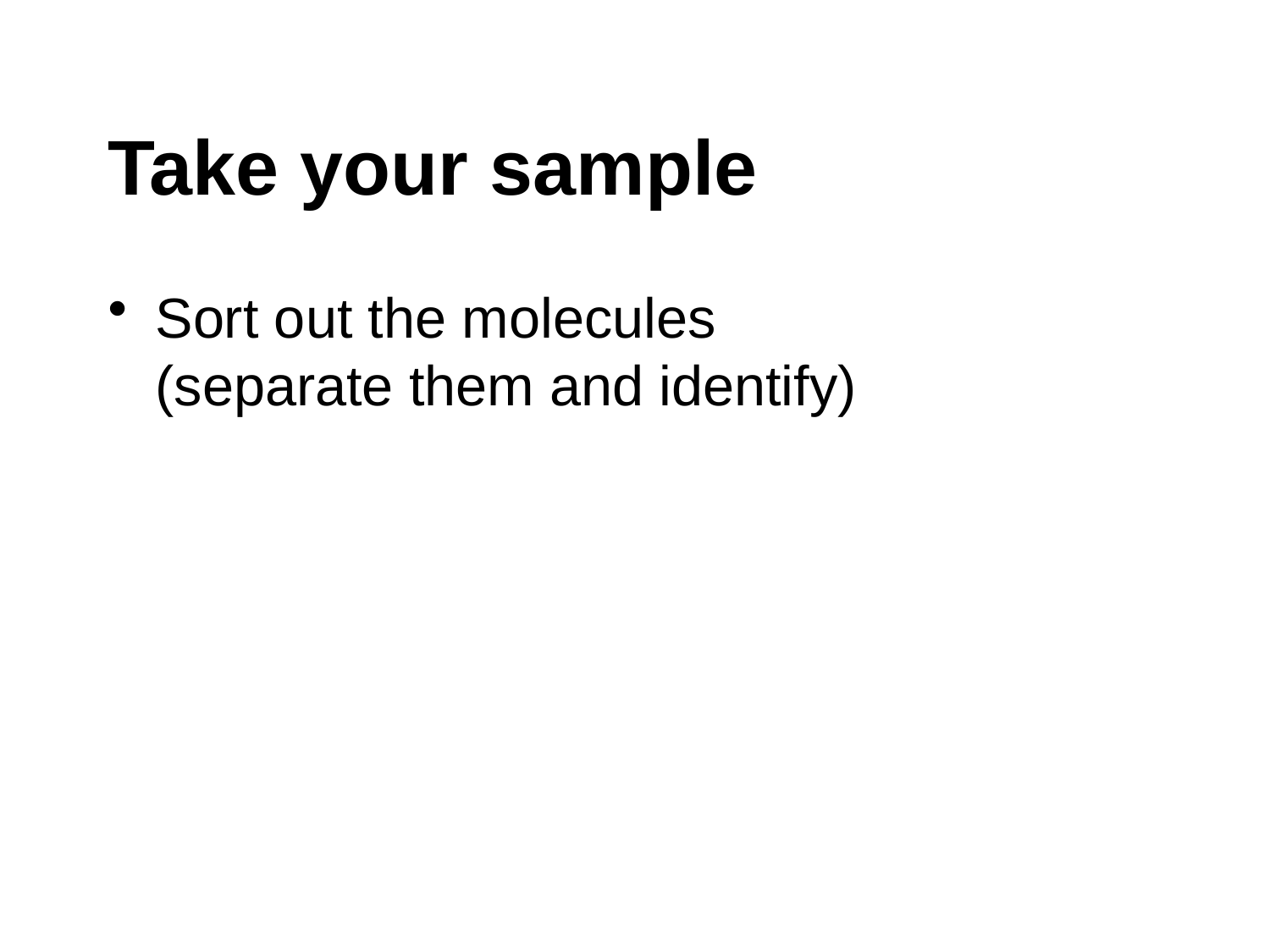

# Take your sample
Sort out the molecules
(separate them and identify)